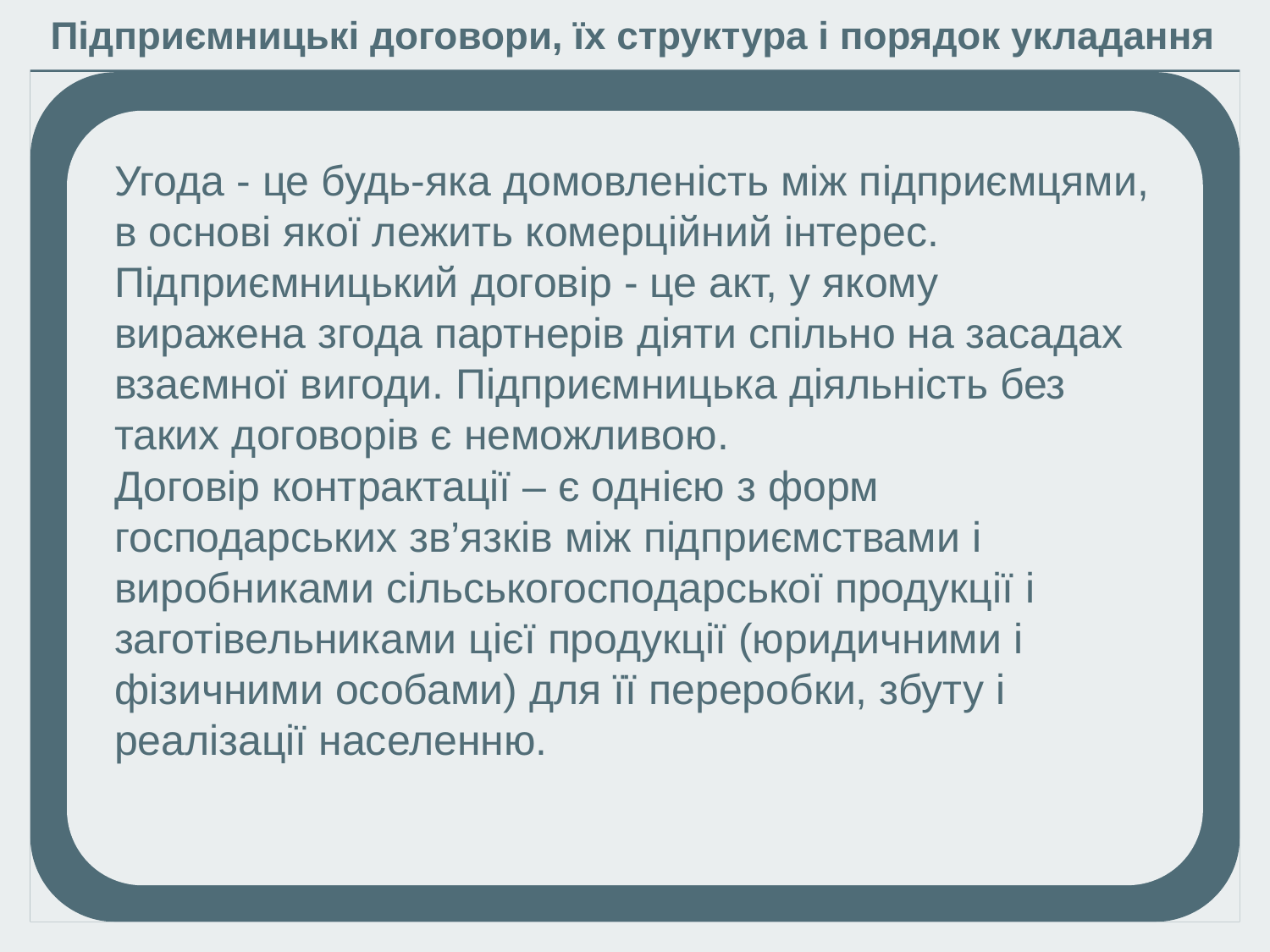

Підприємницькі договори, їх структура і порядок укладання

Угода - це будь-яка домовленість між підприємцями, в основі якої лежить комерційний інтерес.
Підприємницький договір - це акт, у якому виражена згода партнерів діяти спільно на засадах взаємної вигоди. Підприємницька діяльність без таких договорів є неможливою.
Договір контрактації – є однією з форм господарських зв’язків між підприємствами і виробниками сільськогосподарської продукції і заготівельниками цієї продукції (юридичними і фізичними особами) для її переробки, збуту і реалізації населенню.